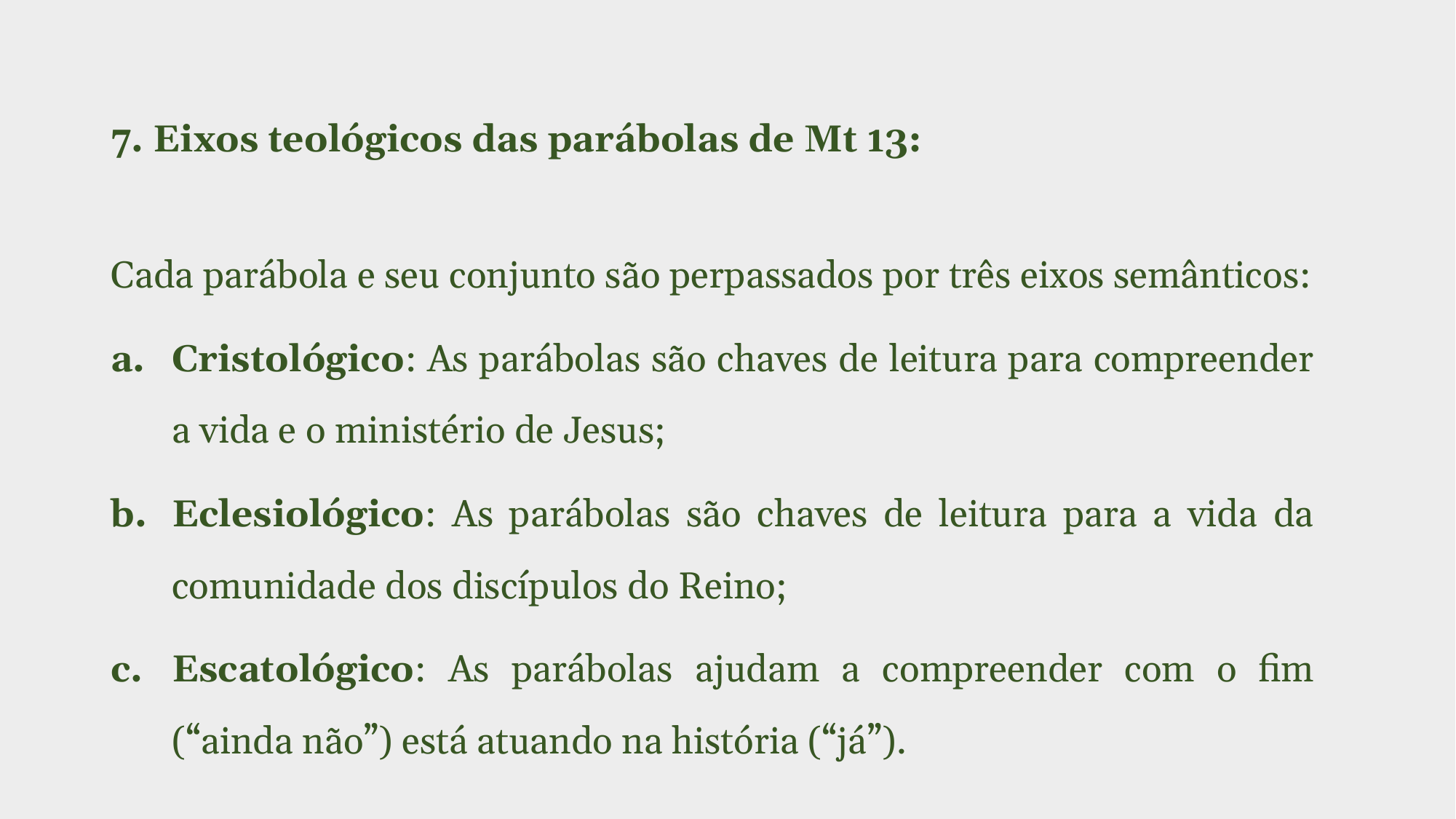

7. Eixos teológicos das parábolas de Mt 13:

Cada parábola e seu conjunto são perpassados por três eixos semânticos:
Cristológico: As parábolas são chaves de leitura para compreender a vida e o ministério de Jesus;
Eclesiológico: As parábolas são chaves de leitura para a vida da comunidade dos discípulos do Reino;
Escatológico: As parábolas ajudam a compreender com o fim (“ainda não”) está atuando na história (“já”).